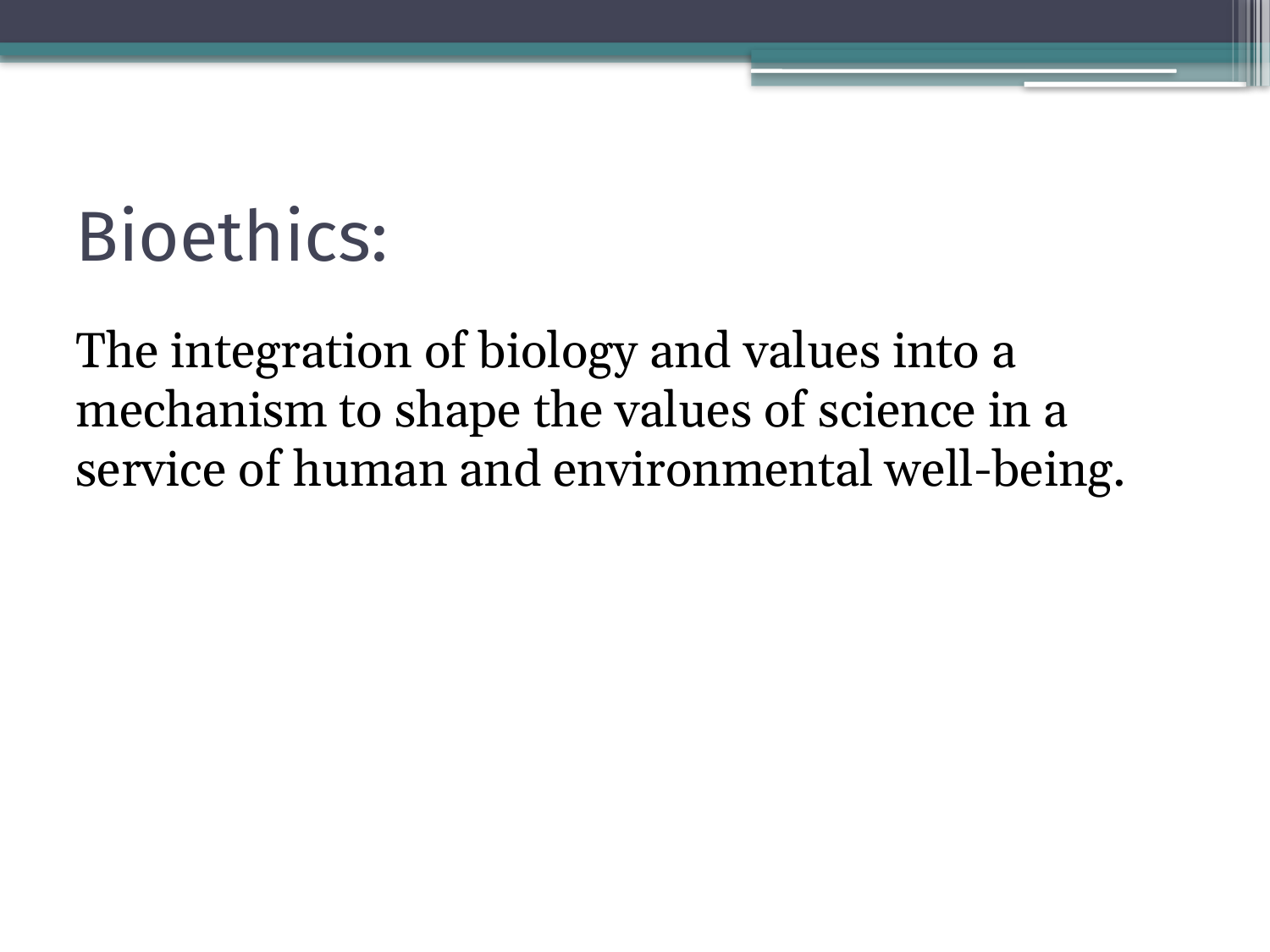

# Bioethics:
The integration of biology and values into a mechanism to shape the values of science in a service of human and environmental well-being.